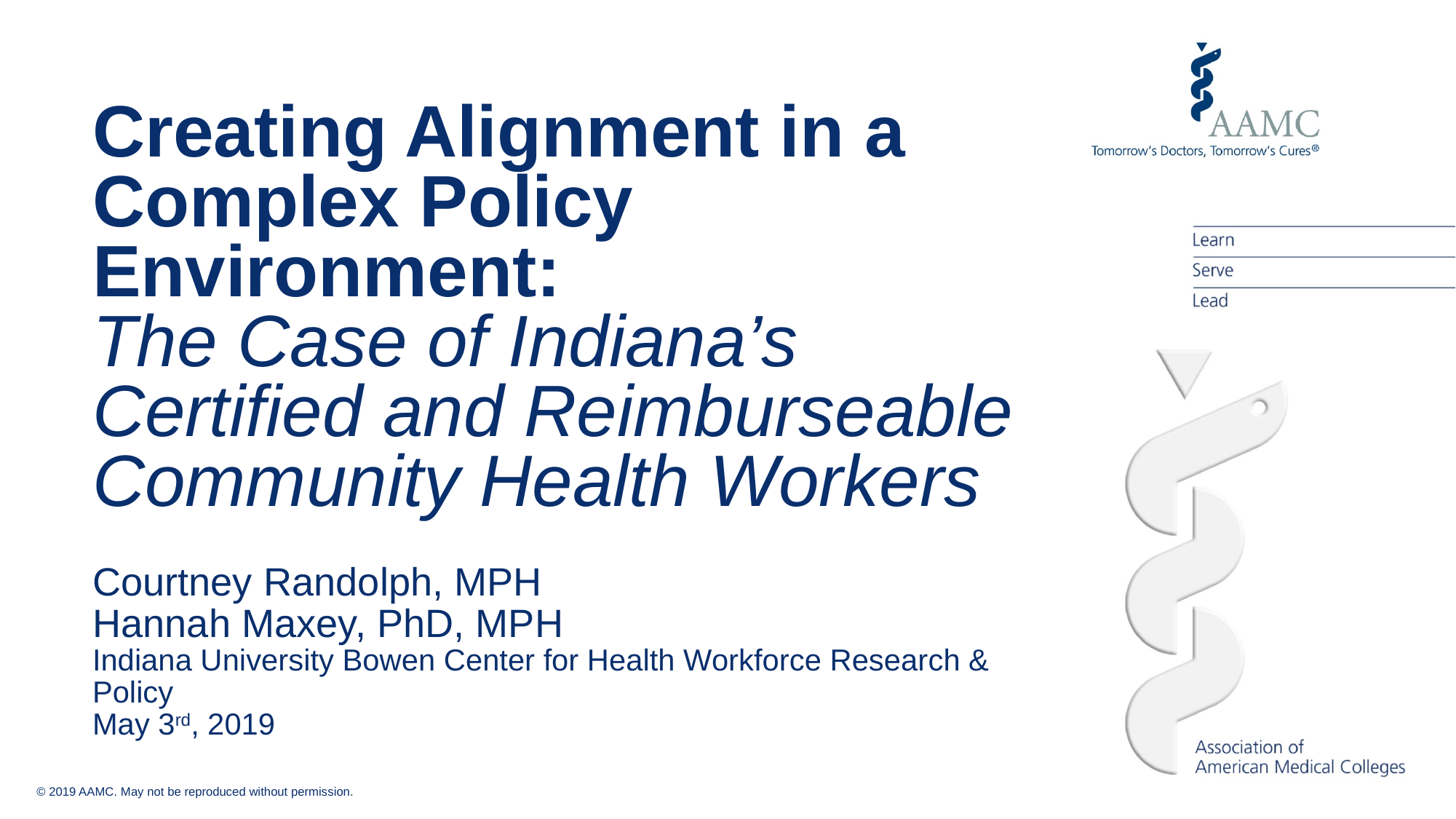

# Creating Alignment in a Complex Policy Environment: The Case of Indiana’s Certified and Reimburseable Community Health Workers
Courtney Randolph, MPH
Hannah Maxey, PhD, MPH
Indiana University Bowen Center for Health Workforce Research & Policy
May 3rd, 2019